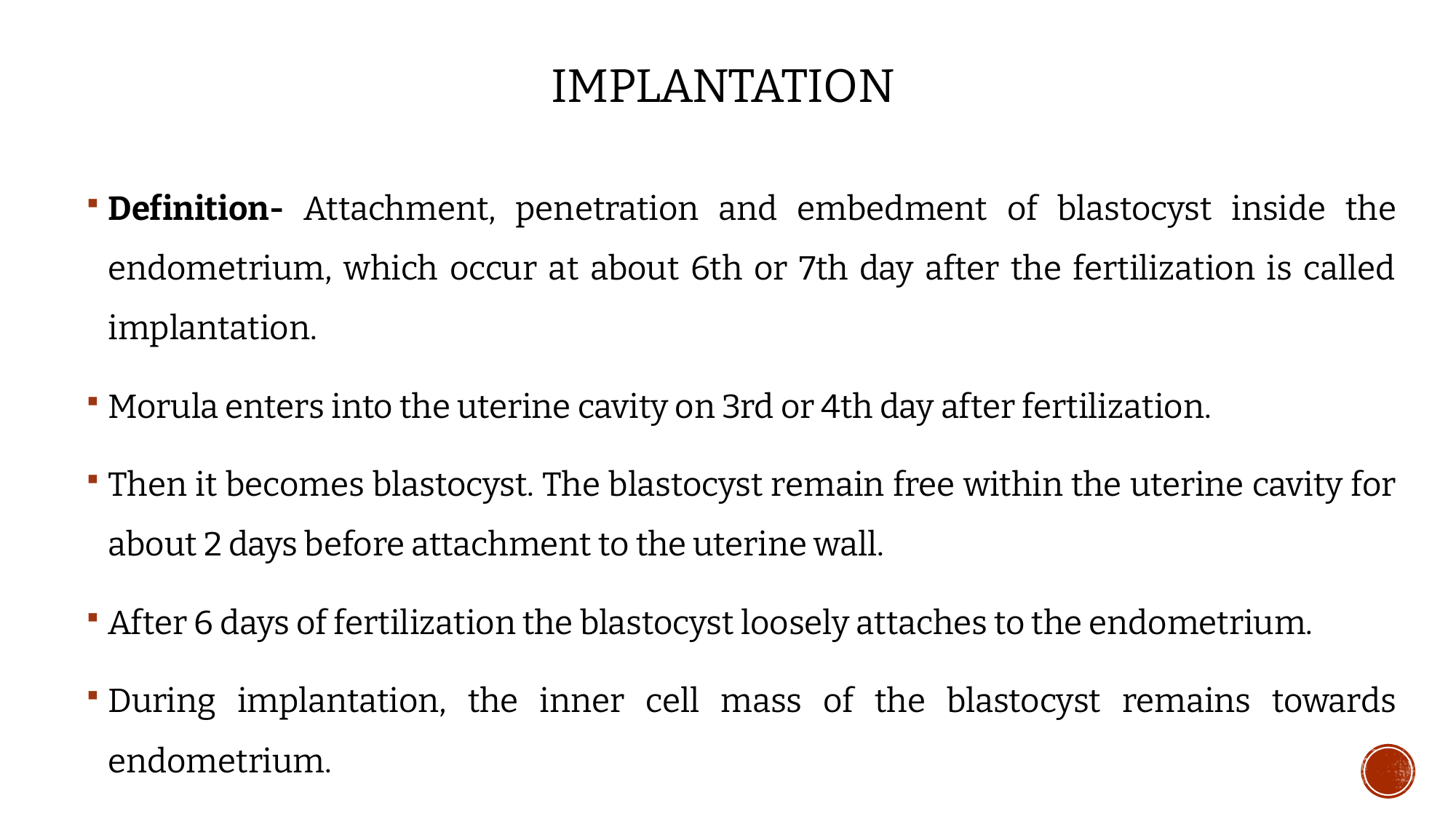

# Implantation
Definition- Attachment, penetration and embedment of blastocyst inside the endometrium, which occur at about 6th or 7th day after the fertilization is called implantation.
Morula enters into the uterine cavity on 3rd or 4th day after fertilization.
Then it becomes blastocyst. The blastocyst remain free within the uterine cavity for about 2 days before attachment to the uterine wall.
After 6 days of fertilization the blastocyst loosely attaches to the endometrium.
During implantation, the inner cell mass of the blastocyst remains towards endometrium.